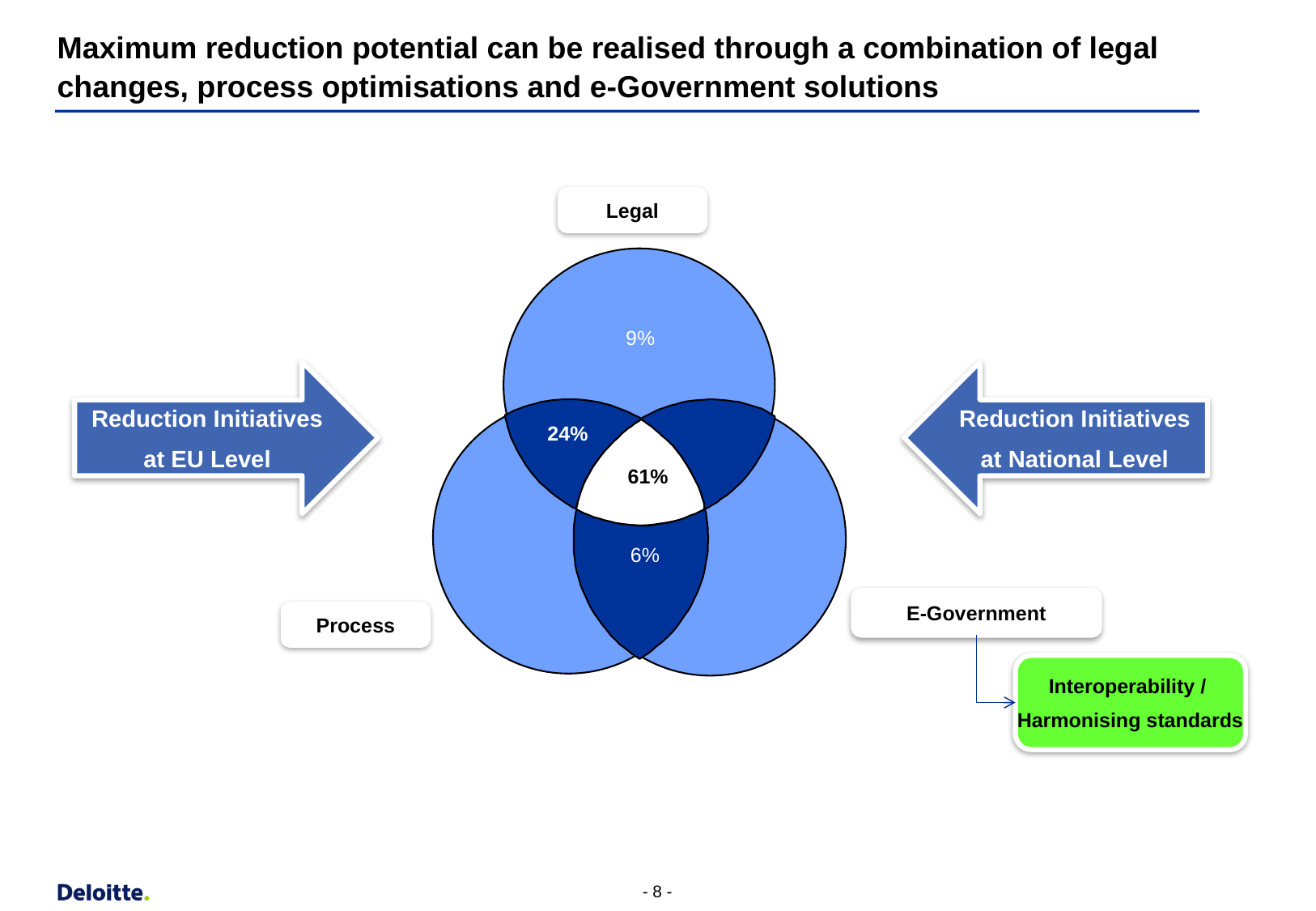

# Maximum reduction potential can be realised through a combination of legal changes, process optimisations and e-Government solutions
Legal

9%
Reduction Initiatives
at EU Level
Reduction Initiatives
at National Level
24%
61%

6%
E-Government
Process
Interoperability /
Harmonising standards
- 8 -